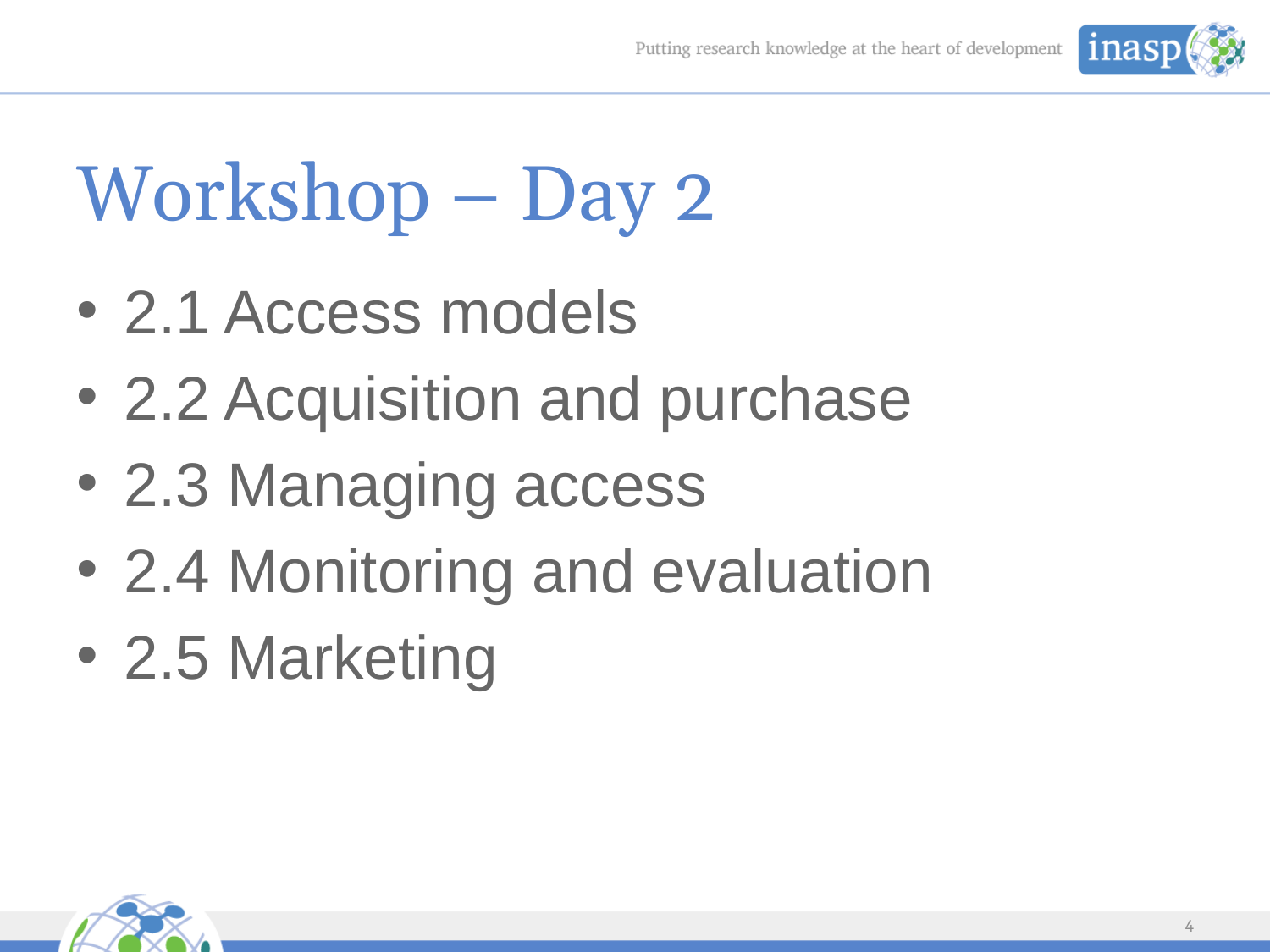

# Workshop – Day 2
2.1 Access models
2.2 Acquisition and purchase
2.3 Managing access
2.4 Monitoring and evaluation
2.5 Marketing

4